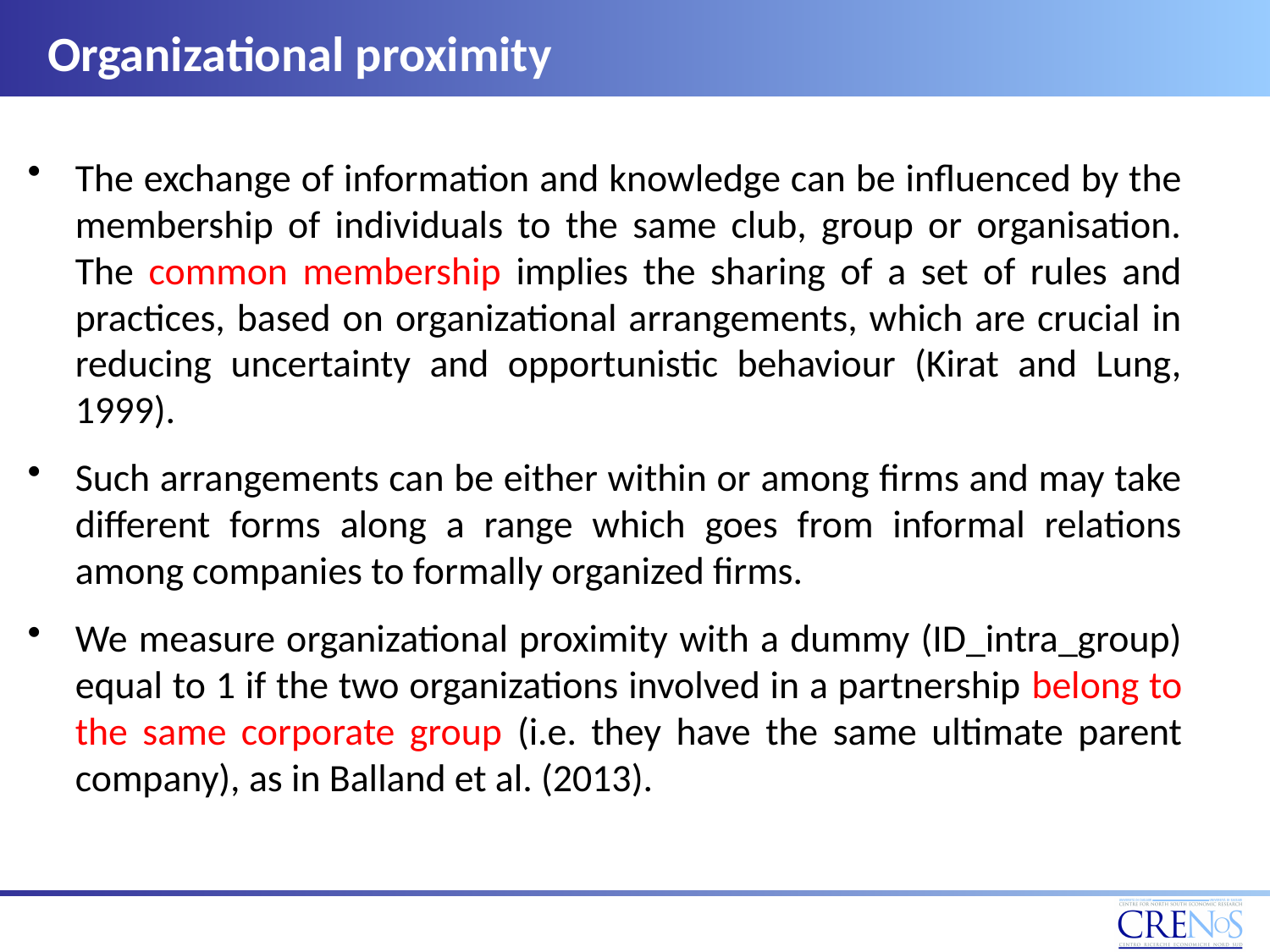

# Organizational proximity
The exchange of information and knowledge can be influenced by the membership of individuals to the same club, group or organisation. The common membership implies the sharing of a set of rules and practices, based on organizational arrangements, which are crucial in reducing uncertainty and opportunistic behaviour (Kirat and Lung, 1999).
Such arrangements can be either within or among firms and may take different forms along a range which goes from informal relations among companies to formally organized firms.
We measure organizational proximity with a dummy (ID_intra_group) equal to 1 if the two organizations involved in a partnership belong to the same corporate group (i.e. they have the same ultimate parent company), as in Balland et al. (2013).